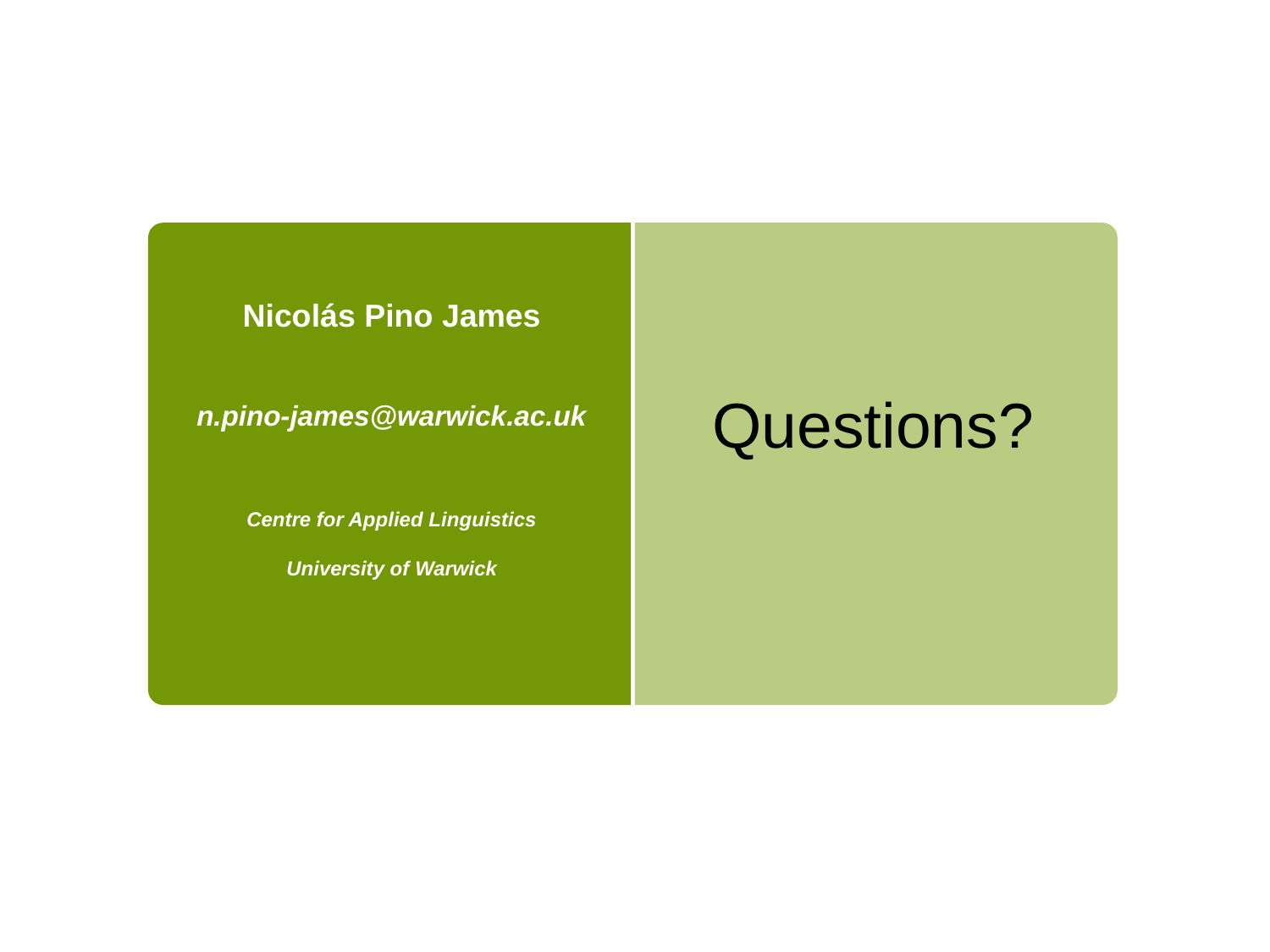

# Questions?
Nicolás Pino James
n.pino-james@warwick.ac.uk

Centre for Applied Linguistics

University of Warwick